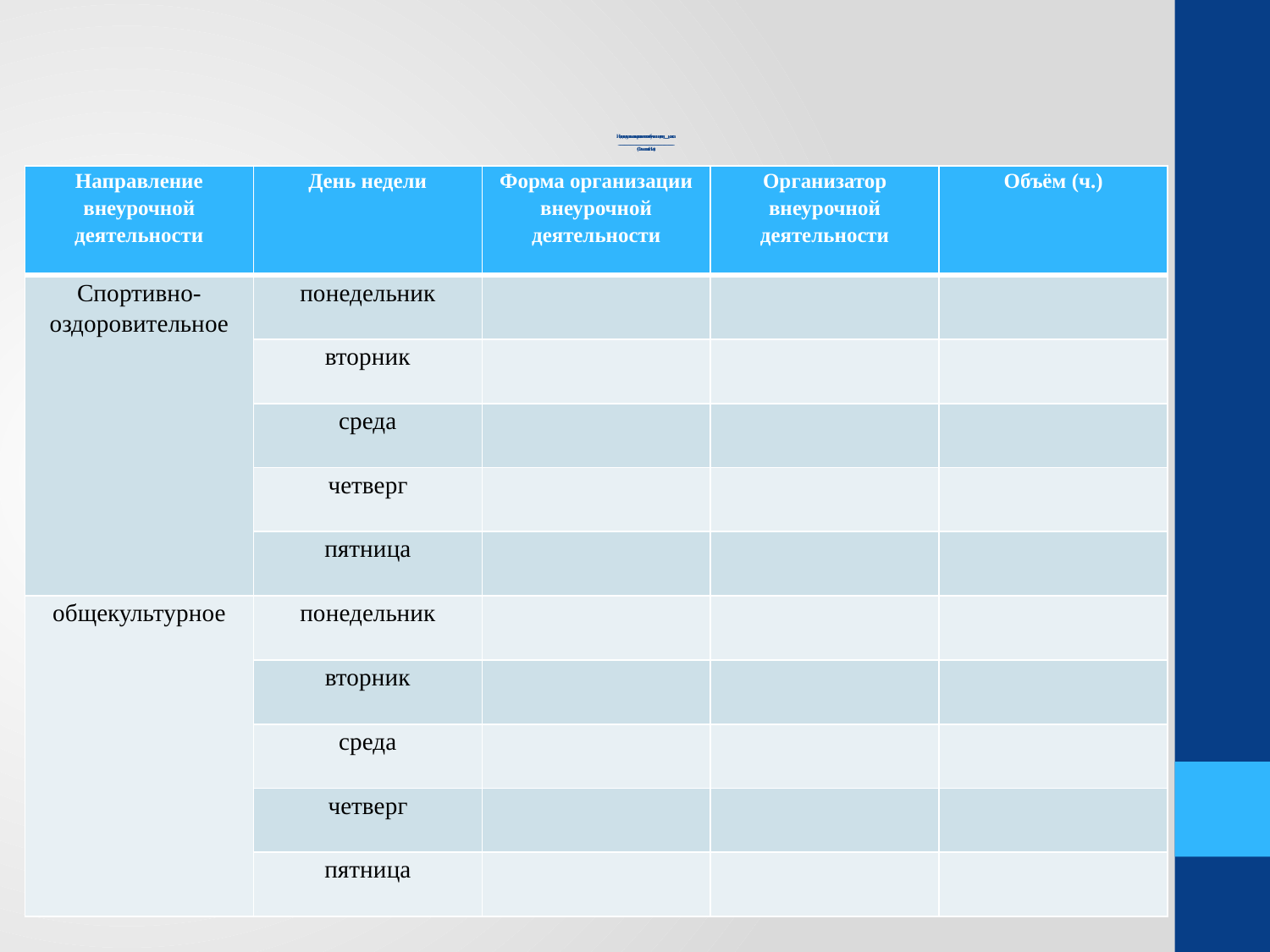

# Индивидуальная карта занятости обучающегося _____ класса _______________________________________________________ (Фамилия Имя )
| Направление внеурочной деятельности | День недели | Форма организации внеурочной деятельности | Организатор внеурочной деятельности | Объём (ч.) |
| --- | --- | --- | --- | --- |
| Спортивно-оздоровительное | понедельник |  |  |  |
|  | вторник |  |  |  |
|  | среда |  |  |  |
|  | четверг |  |  |  |
|  | пятница |  |  |  |
| общекультурное | понедельник |  |  |  |
|  | вторник |  |  |  |
|  | среда |  |  |  |
|  | четверг |  |  |  |
|  | пятница |  |  |  |